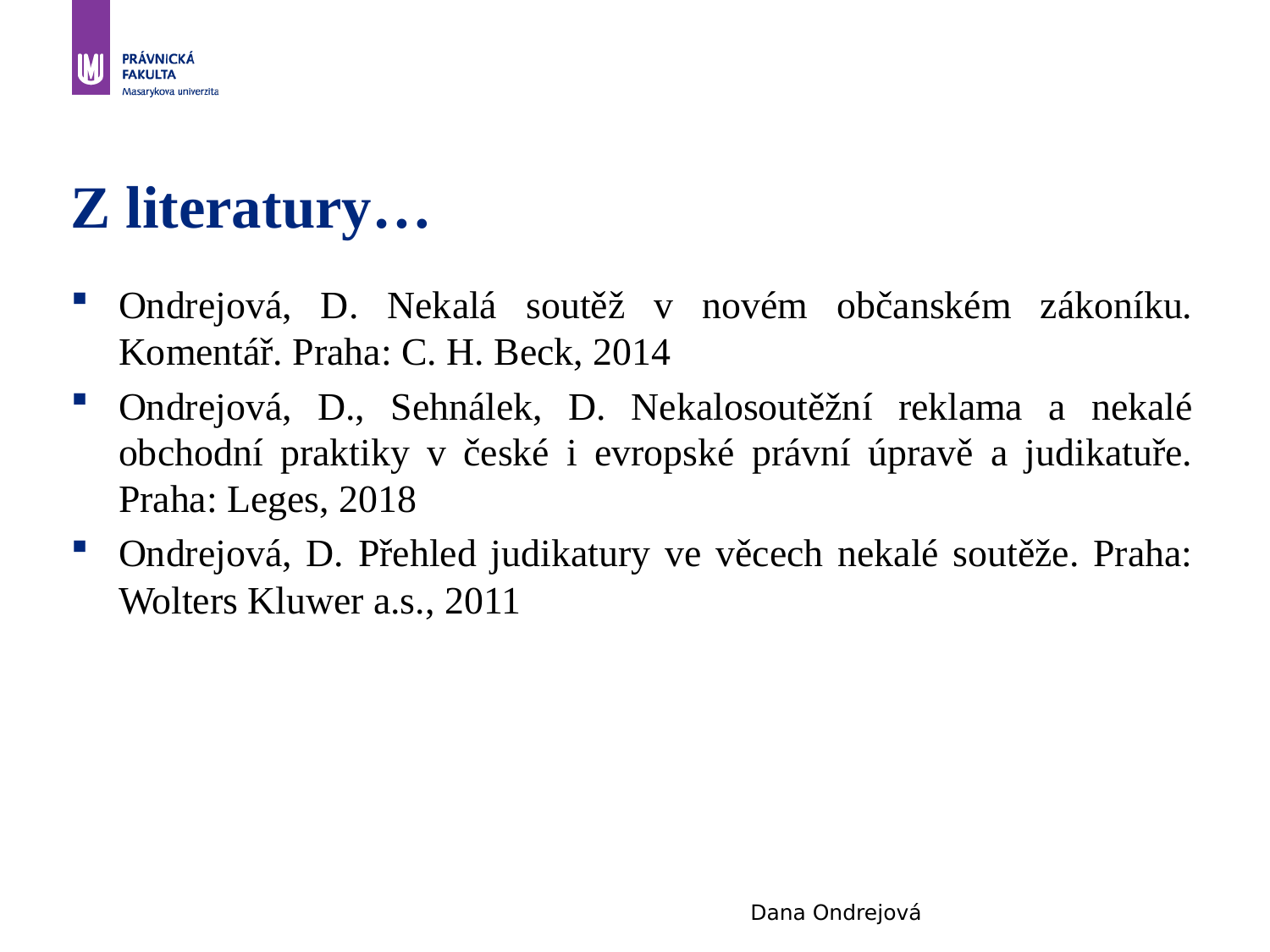

# Z literatury…
Ondrejová, D. Nekalá soutěž v novém občanském zákoníku. Komentář. Praha: C. H. Beck, 2014
Ondrejová, D., Sehnálek, D. Nekalosoutěžní reklama a nekalé obchodní praktiky v české i evropské právní úpravě a judikatuře. Praha: Leges, 2018
Ondrejová, D. Přehled judikatury ve věcech nekalé soutěže. Praha: Wolters Kluwer a.s., 2011

Dana Ondrejová